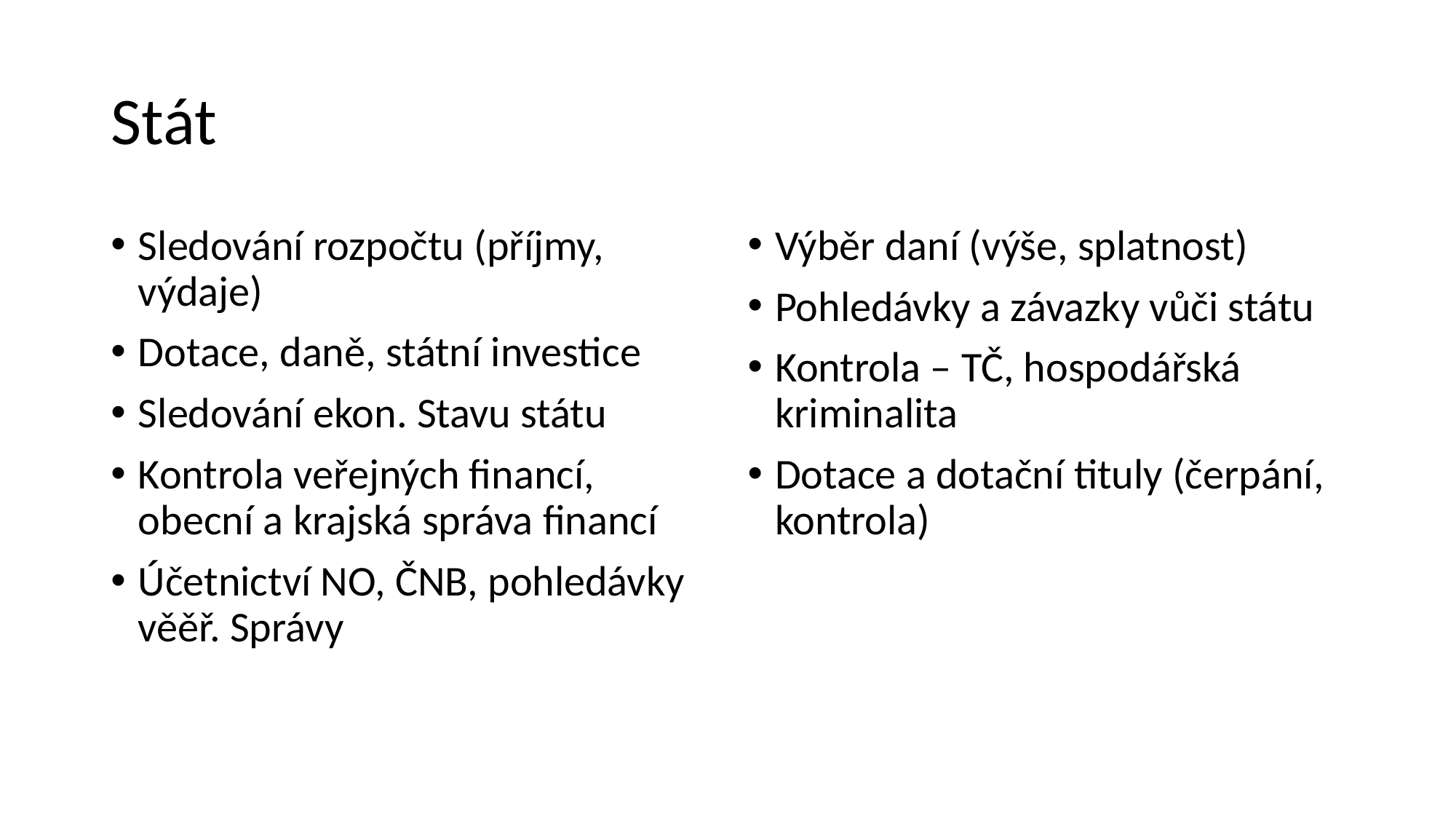

# Stát
Sledování rozpočtu (příjmy, výdaje)
Dotace, daně, státní investice
Sledování ekon. Stavu státu
Kontrola veřejných financí, obecní a krajská správa financí
Účetnictví NO, ČNB, pohledávky věěř. Správy

Výběr daní (výše, splatnost)
Pohledávky a závazky vůči státu
Kontrola – TČ, hospodářská kriminalita
Dotace a dotační tituly (čerpání, kontrola)